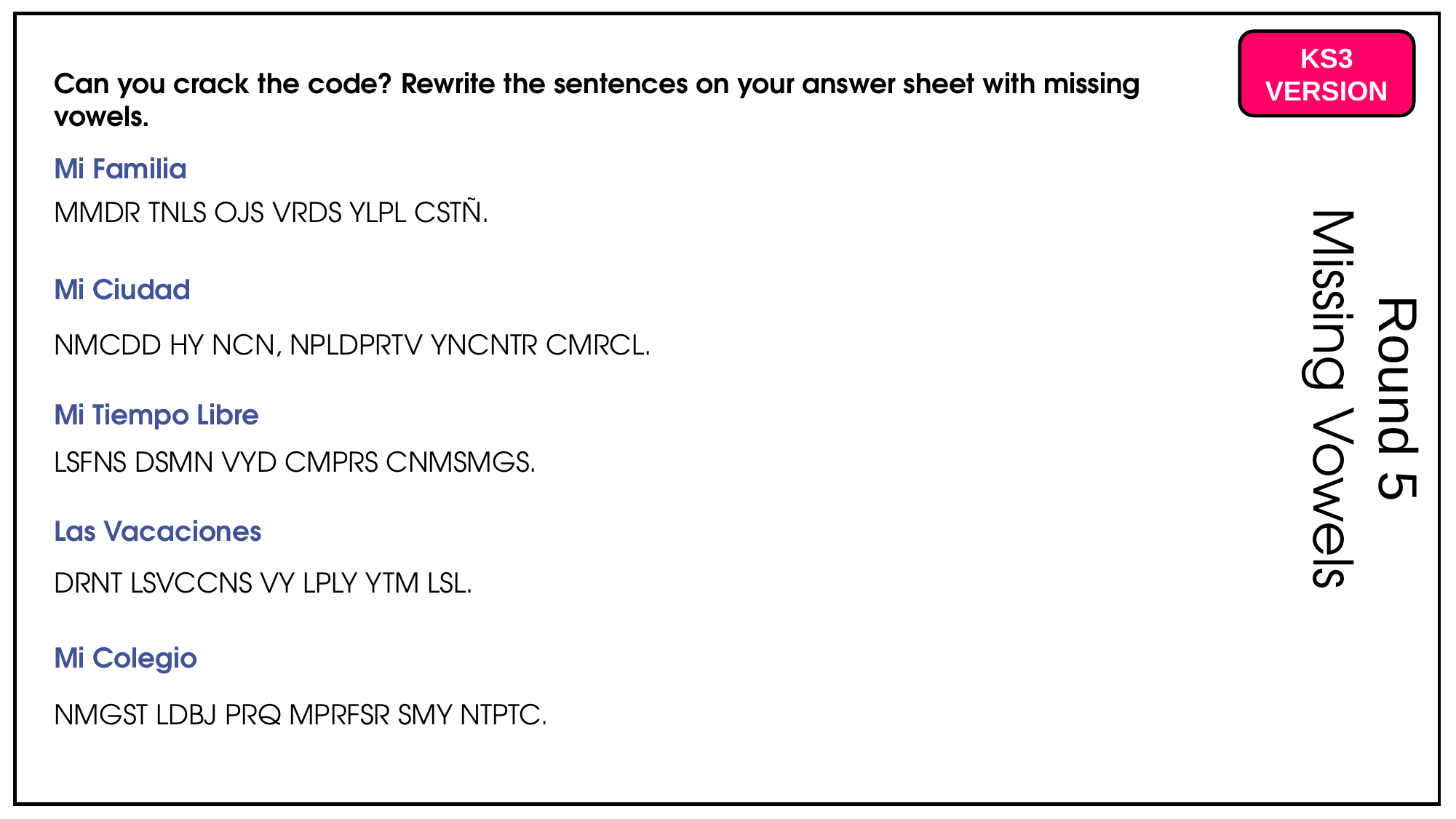

KS3 VERSION
Can you crack the code? Rewrite the sentences on your answer sheet with missing vowels.
Mi Familia
MMDR TNLS OJS VRDS YLPL CSTÑ.
Mi Ciudad
NMCDD HY NCN, NPLDPRTV YNCNTR CMRCL.
Round 5
Missing Vowels
Mi Tiempo Libre
LSFNS DSMN VYD CMPRS CNMSMGS.
Las Vacaciones
DRNT LSVCCNS VY LPLY YTM LSL.
Mi Colegio
NMGST LDBJ PRQ MPRFSR SMY NTPTC.